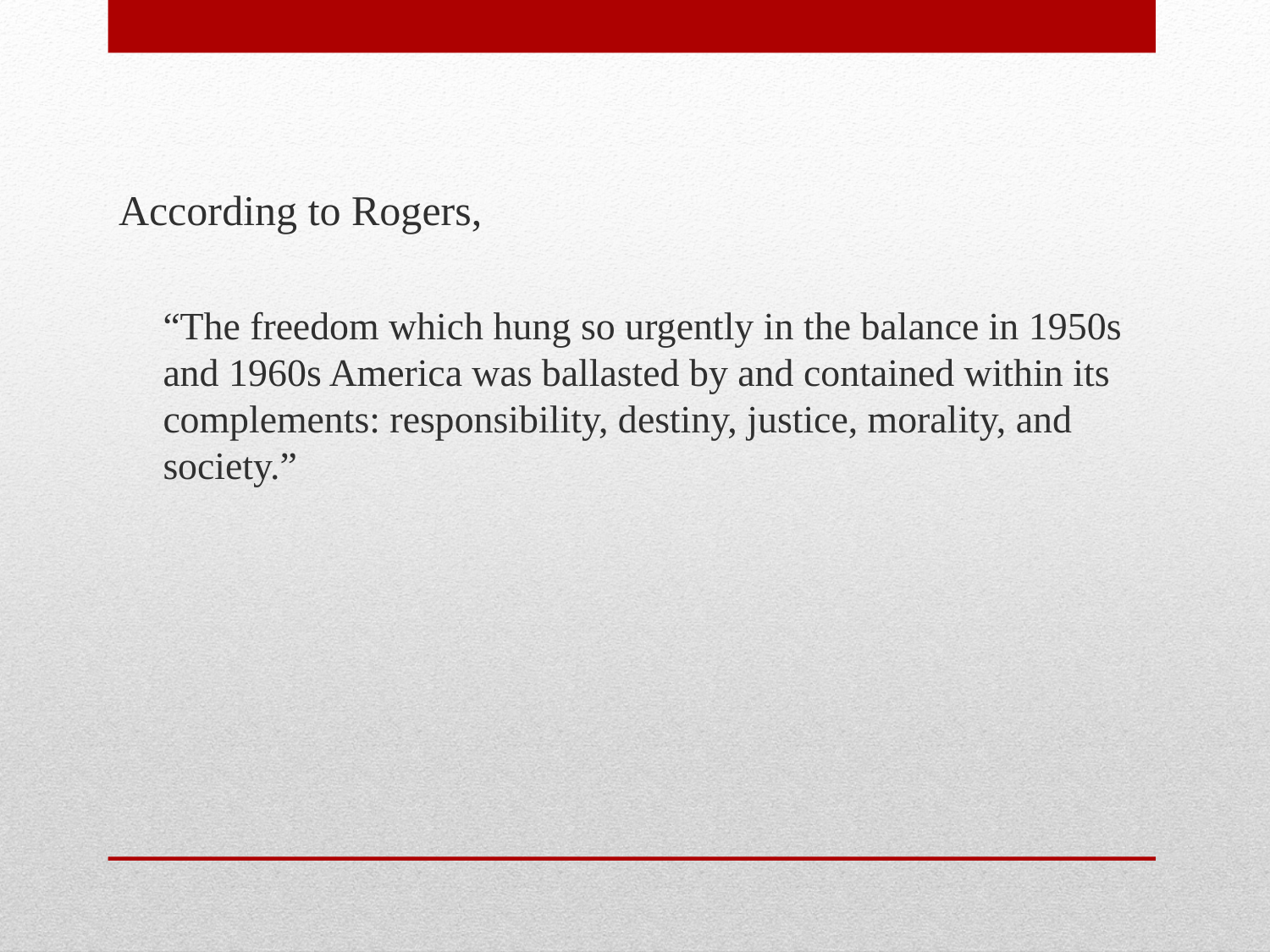

According to Rogers,

“The freedom which hung so urgently in the balance in 1950s and 1960s America was ballasted by and contained within its complements: responsibility, destiny, justice, morality, and society.”